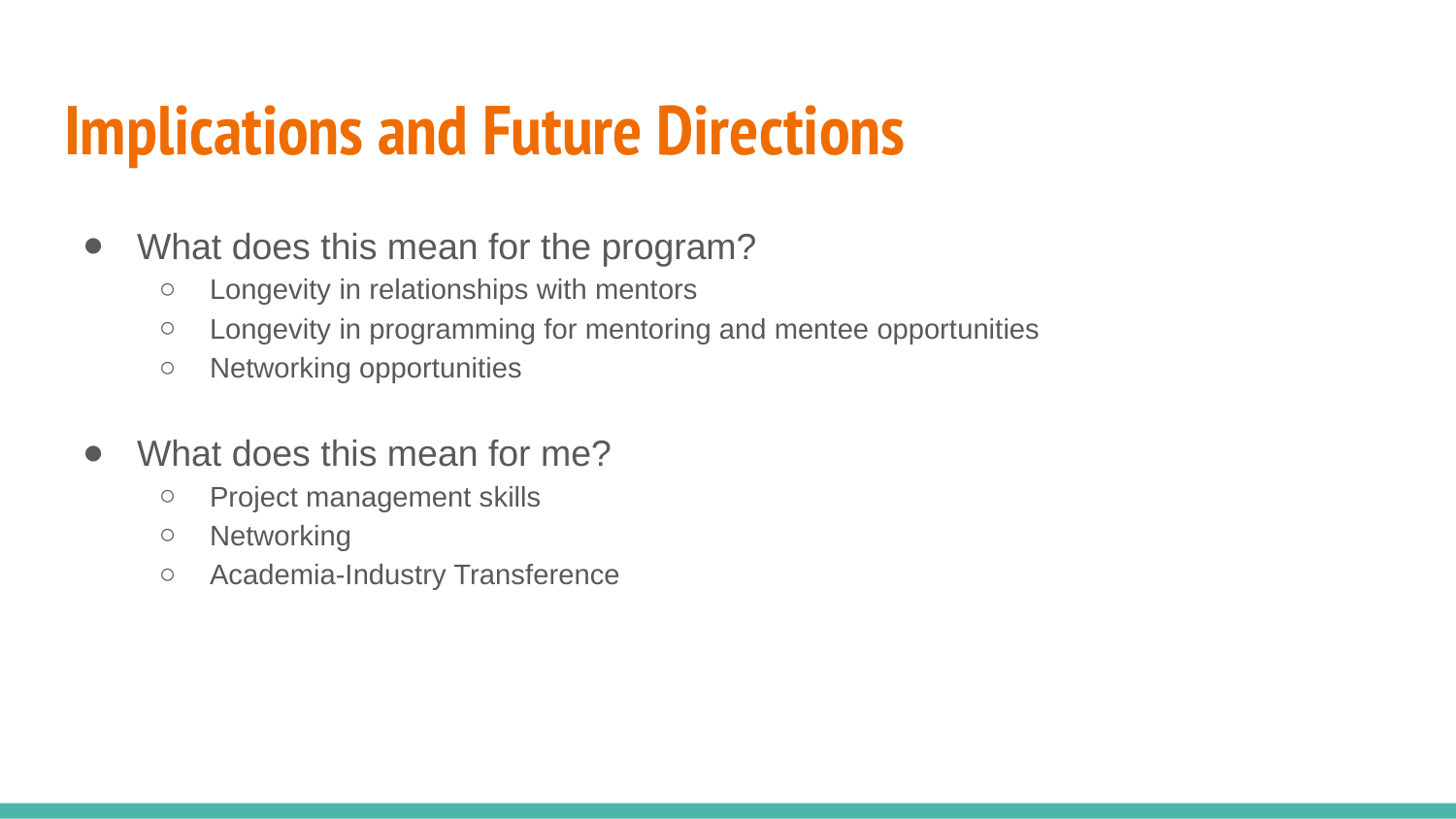

# Implications and Future Directions
What does this mean for the program?
Longevity in relationships with mentors
Longevity in programming for mentoring and mentee opportunities
Networking opportunities
What does this mean for me?
Project management skills
Networking
Academia-Industry Transference